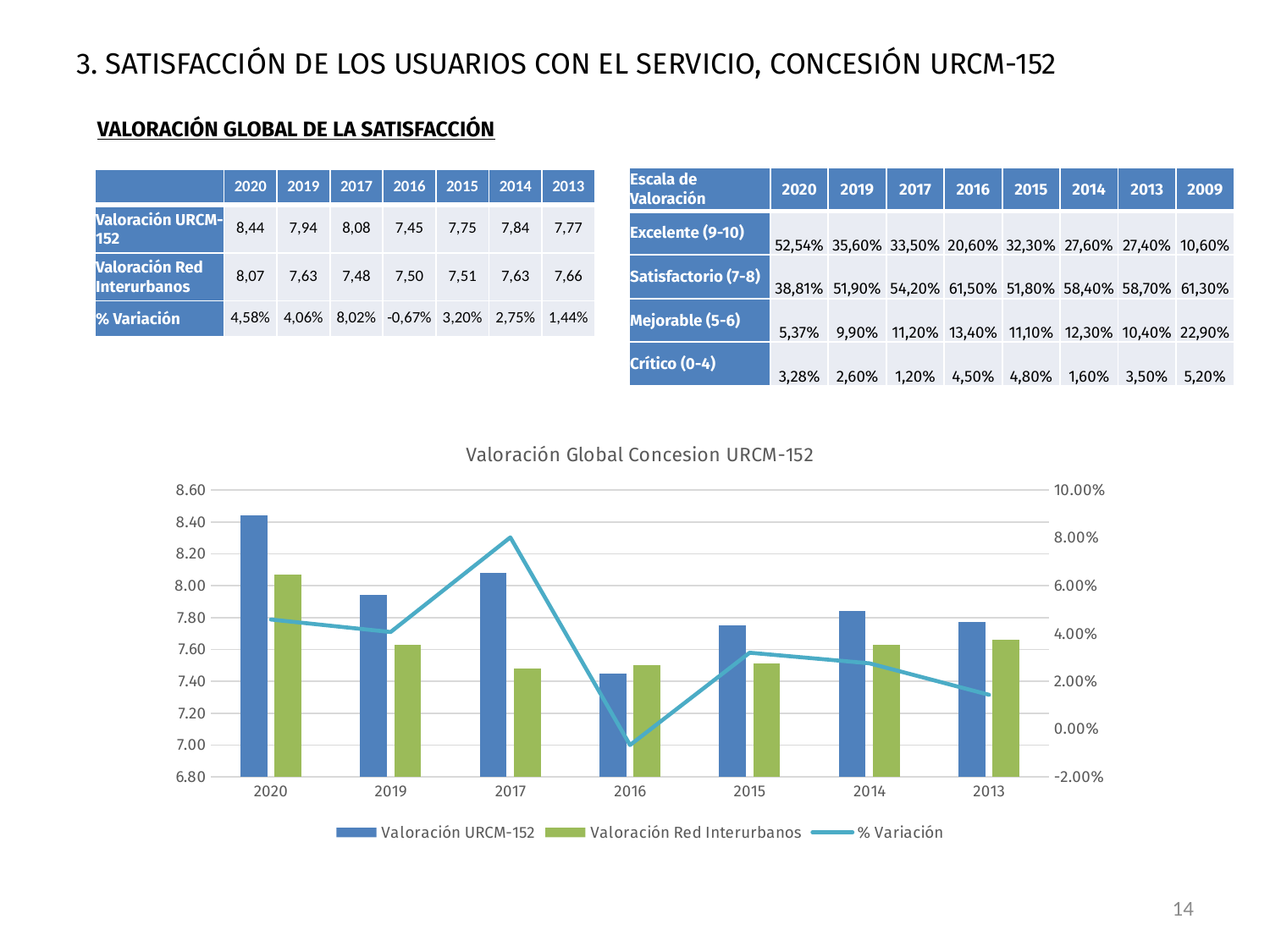

# 3. SATISFACCIÓN DE LOS USUARIOS CON EL SERVICIO, CONCESIÓN URCM-152
VALORACIÓN GLOBAL DE LA SATISFACCIÓN
| Escala de Valoración | 2020 | 2019 | 2017 | 2016 | 2015 | 2014 | 2013 | 2009 |
| --- | --- | --- | --- | --- | --- | --- | --- | --- |
| Excelente (9-10) | 52,54% | 35,60% | 33,50% | 20,60% | 32,30% | 27,60% | 27,40% | 10,60% |
| Satisfactorio (7-8) | 38,81% | 51,90% | 54,20% | 61,50% | 51,80% | 58,40% | 58,70% | 61,30% |
| Mejorable (5-6) | 5,37% | 9,90% | 11,20% | 13,40% | 11,10% | 12,30% | 10,40% | 22,90% |
| Crítico (0-4) | 3,28% | 2,60% | 1,20% | 4,50% | 4,80% | 1,60% | 3,50% | 5,20% |
|  | 2020 | 2019 | 2017 | 2016 | 2015 | 2014 | 2013 |
| --- | --- | --- | --- | --- | --- | --- | --- |
| Valoración URCM-152 | 8,44 | 7,94 | 8,08 | 7,45 | 7,75 | 7,84 | 7,77 |
| Valoración Red Interurbanos | 8,07 | 7,63 | 7,48 | 7,50 | 7,51 | 7,63 | 7,66 |
| % Variación | 4,58% | 4,06% | 8,02% | -0,67% | 3,20% | 2,75% | 1,44% |

### Chart: Valoración Global Concesion URCM-152

| Category | Valoración URCM-152 | Valoración Red Interurbanos | % Variación |
|---|---|---|---|
| 2020 | 8.44 | 8.07 | 0.045848822800495626 |
| 2019 | 7.94 | 7.63 | 0.04062909567496731 |
| 2017 | 8.08 | 7.48 | 0.08021390374331538 |
| 2016 | 7.45 | 7.5 | -0.006666666666666599 |
| 2015 | 7.75 | 7.51 | 0.031957390146471365 |
| 2014 | 7.84 | 7.63 | 0.02752293577981657 |
| 2013 | 7.77 | 7.66 | 0.01436031331592691 |
14